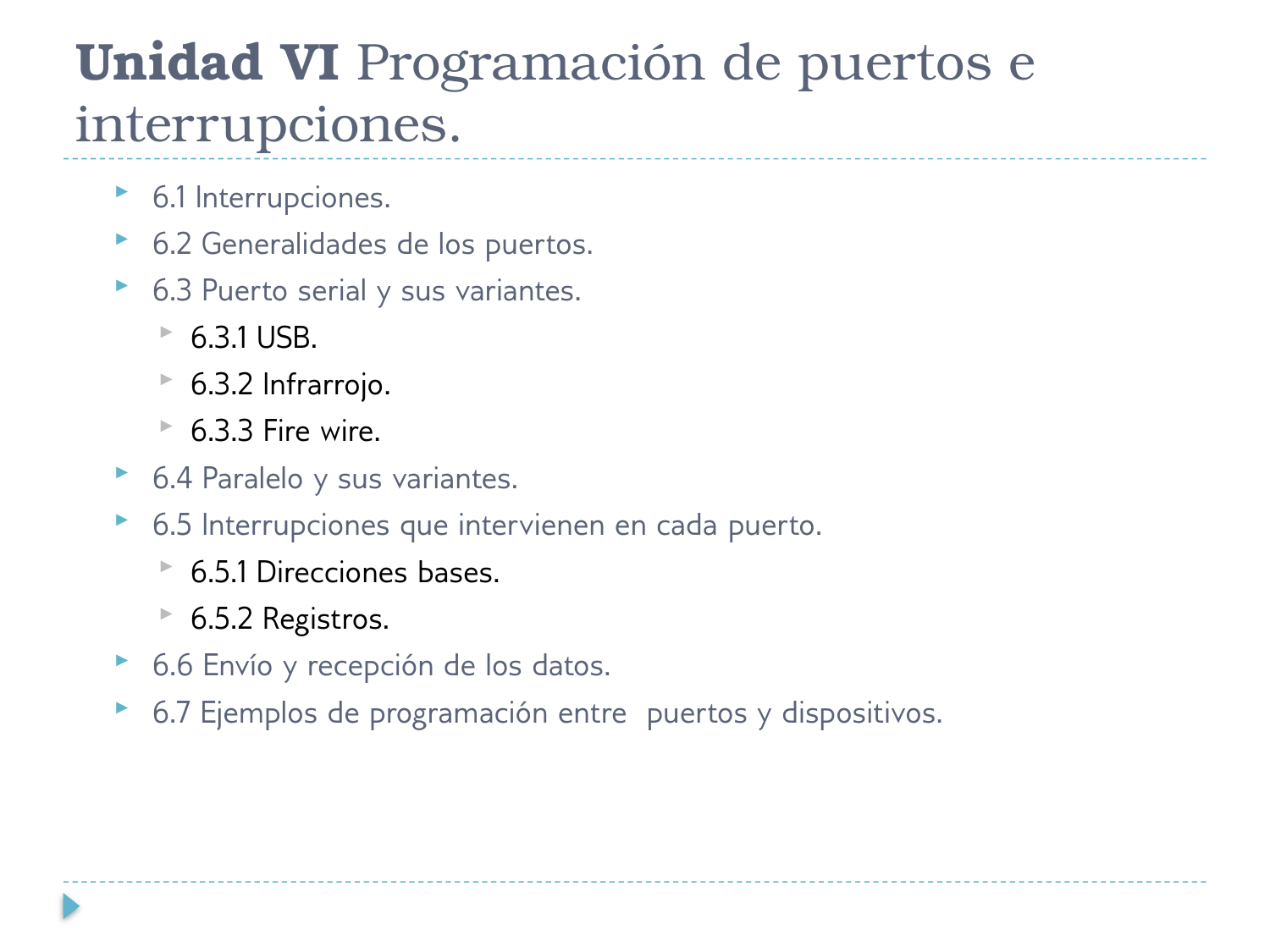

# Unidad VI Programación de puertos e interrupciones.
6.1 Interrupciones.
6.2 Generalidades de los puertos.
6.3 Puerto serial y sus variantes.
6.3.1 USB.
6.3.2 Infrarrojo.
6.3.3 Fire wire.
6.4 Paralelo y sus variantes.
6.5 Interrupciones que intervienen en cada puerto.
6.5.1 Direcciones bases.
6.5.2 Registros.
6.6 Envío y recepción de los datos.
6.7 Ejemplos de programación entre  puertos y dispositivos.